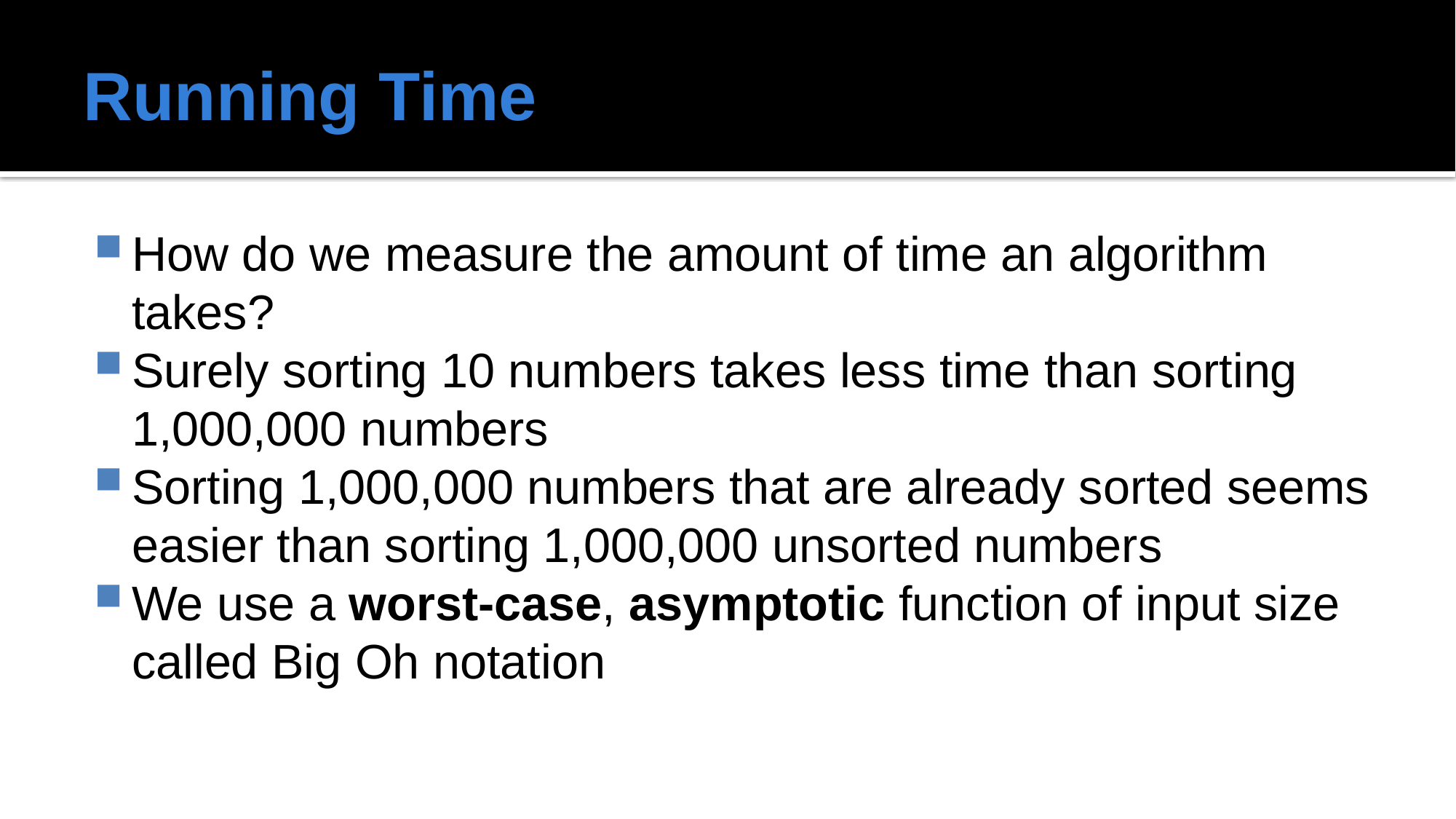

# Running Time
How do we measure the amount of time an algorithm takes?
Surely sorting 10 numbers takes less time than sorting 1,000,000 numbers
Sorting 1,000,000 numbers that are already sorted seems easier than sorting 1,000,000 unsorted numbers
We use a worst-case, asymptotic function of input size called Big Oh notation